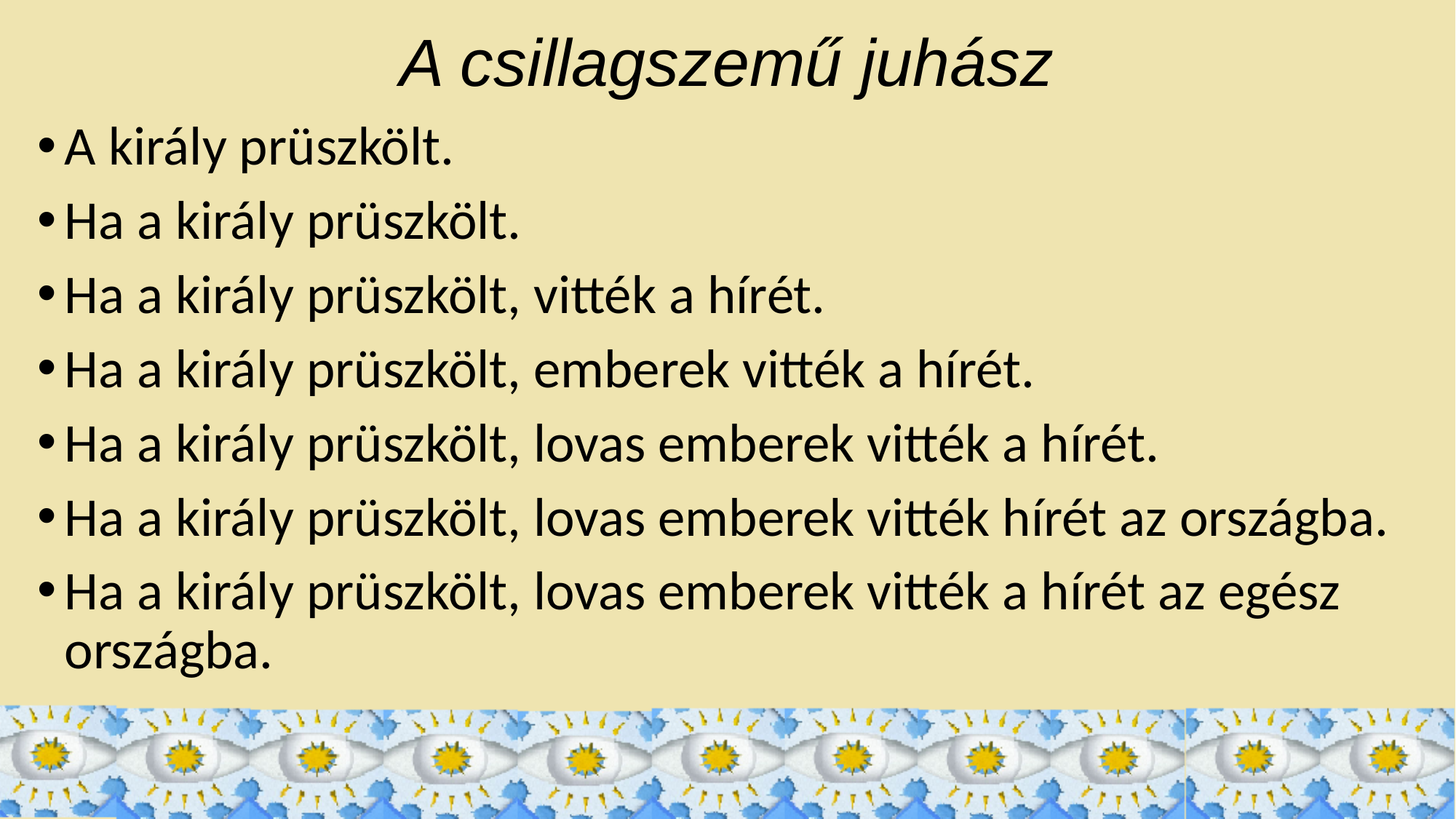

# A csillagszemű juhász
A király prüszkölt.
Ha a király prüszkölt.
Ha a király prüszkölt, vitték a hírét.
Ha a király prüszkölt, emberek vitték a hírét.
Ha a király prüszkölt, lovas emberek vitték a hírét.
Ha a király prüszkölt, lovas emberek vitték hírét az országba.
Ha a király prüszkölt, lovas emberek vitték a hírét az egész országba.